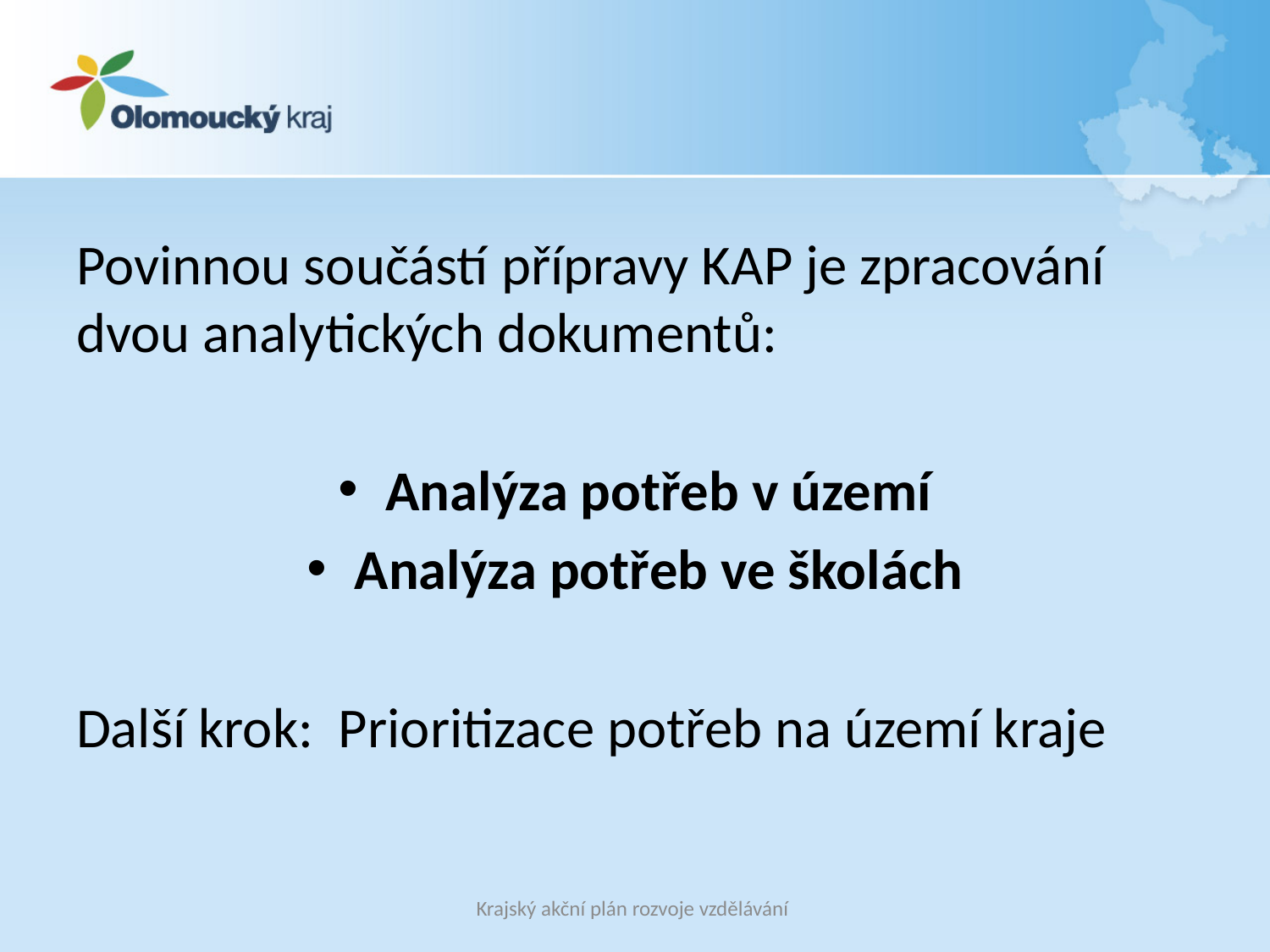

#
Povinnou součástí přípravy KAP je zpracování dvou analytických dokumentů:

Analýza potřeb v území
Analýza potřeb ve školách

Další krok:  Prioritizace potřeb na území kraje
Krajský akční plán rozvoje vzdělávání